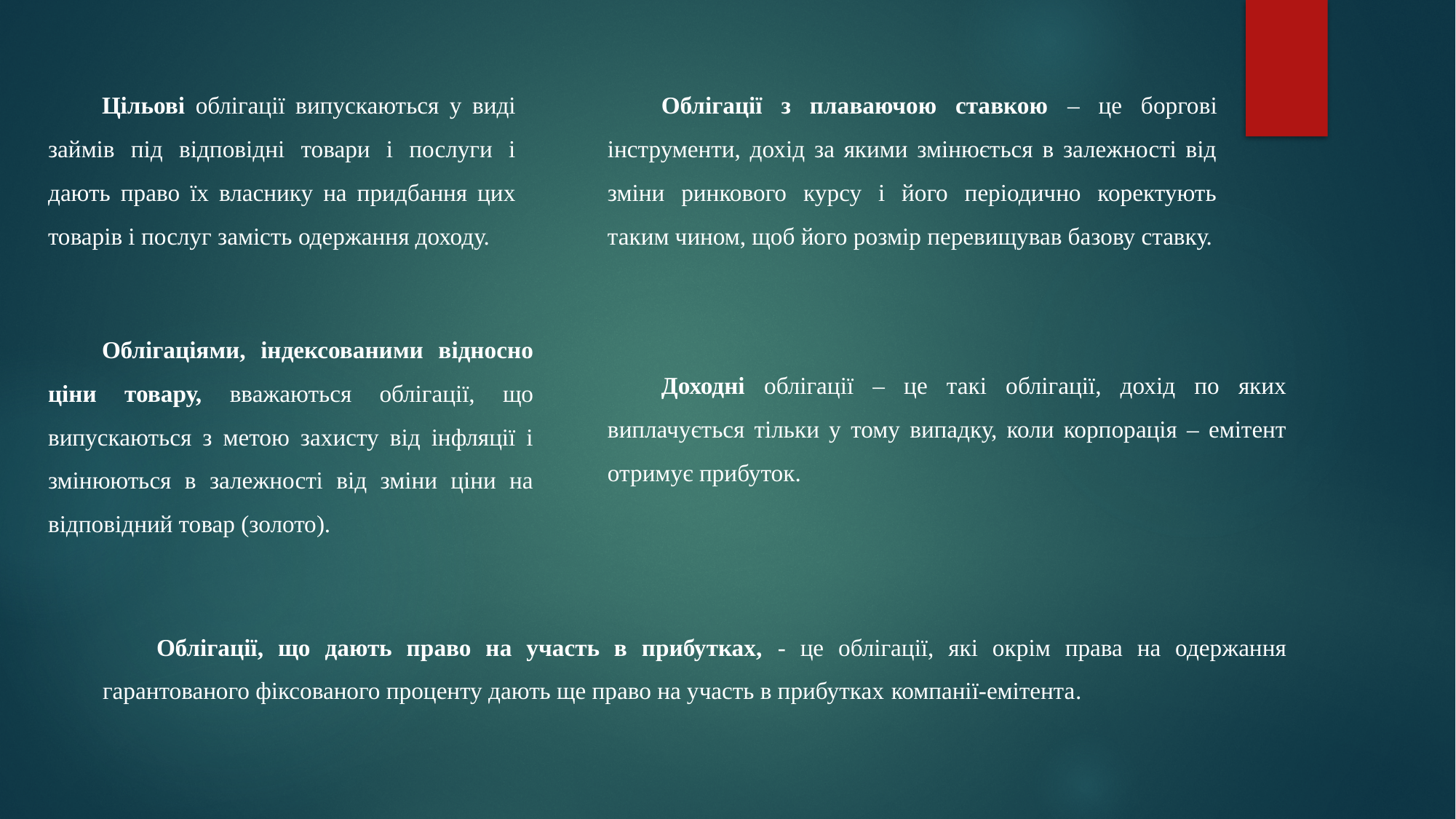

Цільові облігації випускаються у виді займів під відповідні товари і послуги і дають право їх власнику на придбання цих товарів і послуг замість одержання доходу.
Облігації з плаваючою ставкою – це боргові інструменти, дохід за якими змінюється в залежності від зміни ринкового курсу і його періодично коректують таким чином, щоб його розмір перевищував базову ставку.
Облігаціями, індексованими відносно ціни товару, вважаються облігації, що випускаються з метою захисту від інфляції і змінюються в залежності від зміни ціни на відповідний товар (золото).
Доходні облігації – це такі облігації, дохід по яких виплачується тільки у тому випадку, коли корпорація – емітент отримує прибуток.
Облігації, що дають право на участь в прибутках, - це облігації, які окрім права на одержання гарантованого фіксованого проценту дають ще право на участь в прибутках компанії-емітента.